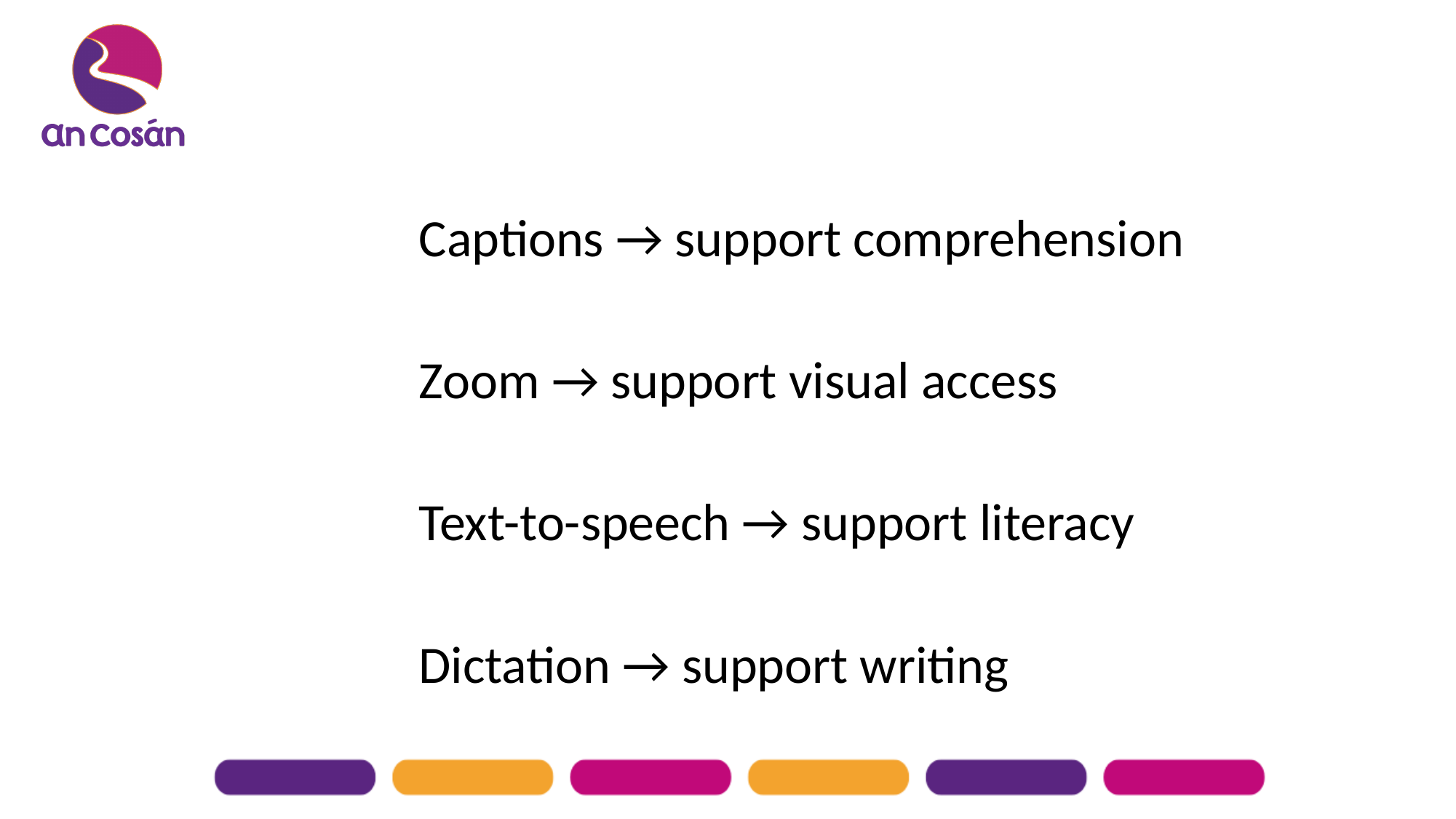

# Types of Support

Captions → support comprehension

Zoom → support visual access

Text-to-speech → support literacy

Dictation → support writing